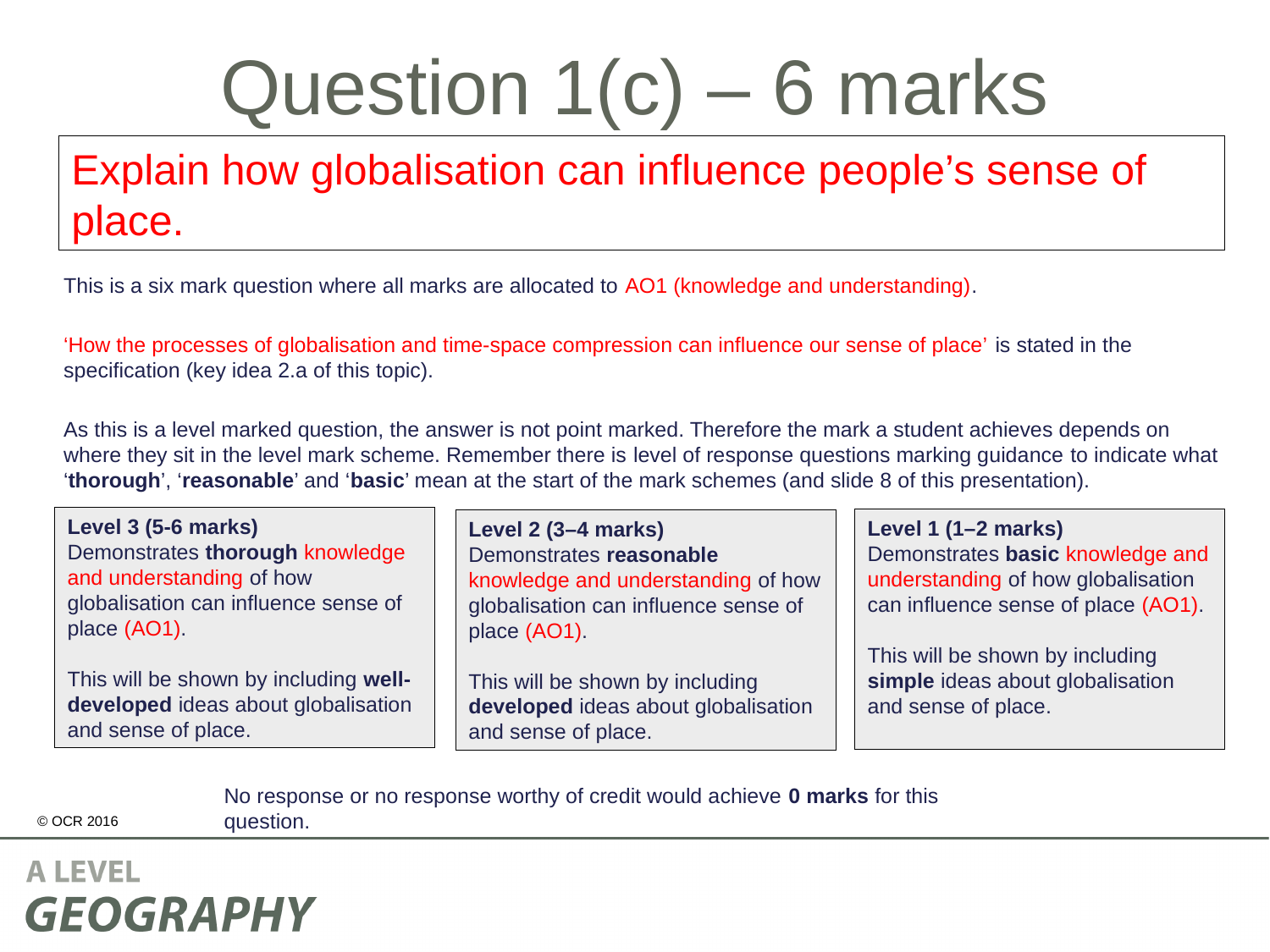

# Question 1(c) – 6 marks
Explain how globalisation can influence people’s sense of place.
This is a six mark question where all marks are allocated to AO1 (knowledge and understanding).

‘How the processes of globalisation and time-space compression can influence our sense of place’ is stated in the specification (key idea 2.a of this topic).

As this is a level marked question, the answer is not point marked. Therefore the mark a student achieves depends on where they sit in the level mark scheme. Remember there is level of response questions marking guidance to indicate what ‘thorough’, ‘reasonable’ and ‘basic’ mean at the start of the mark schemes (and slide 8 of this presentation).

Level 3 (5-6 marks)
Demonstrates thorough knowledge and understanding of how globalisation can influence sense of place (AO1).

This will be shown by including well-developed ideas about globalisation and sense of place.
Level 1 (1–2 marks)
Demonstrates basic knowledge and understanding of how globalisation can influence sense of place (AO1).

This will be shown by including simple ideas about globalisation and sense of place.

Level 2 (3–4 marks)
Demonstrates reasonable knowledge and understanding of how globalisation can influence sense of place (AO1).

This will be shown by including developed ideas about globalisation and sense of place.
No response or no response worthy of credit would achieve 0 marks for this question.